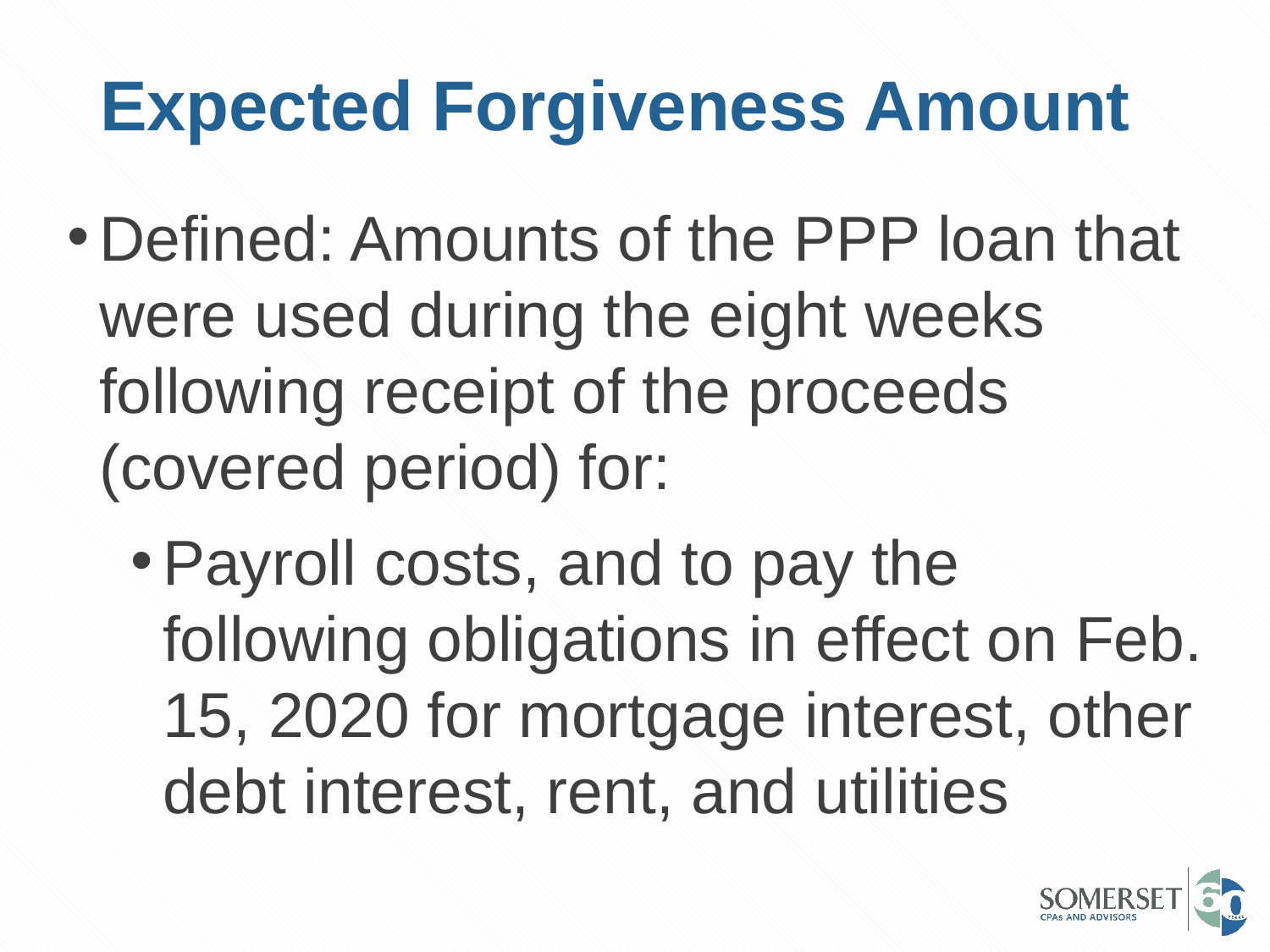

# Expected Forgiveness Amount
Defined: Amounts of the PPP loan that were used during the eight weeks following receipt of the proceeds (covered period) for:
Payroll costs, and to pay the following obligations in effect on Feb. 15, 2020 for mortgage interest, other debt interest, rent, and utilities